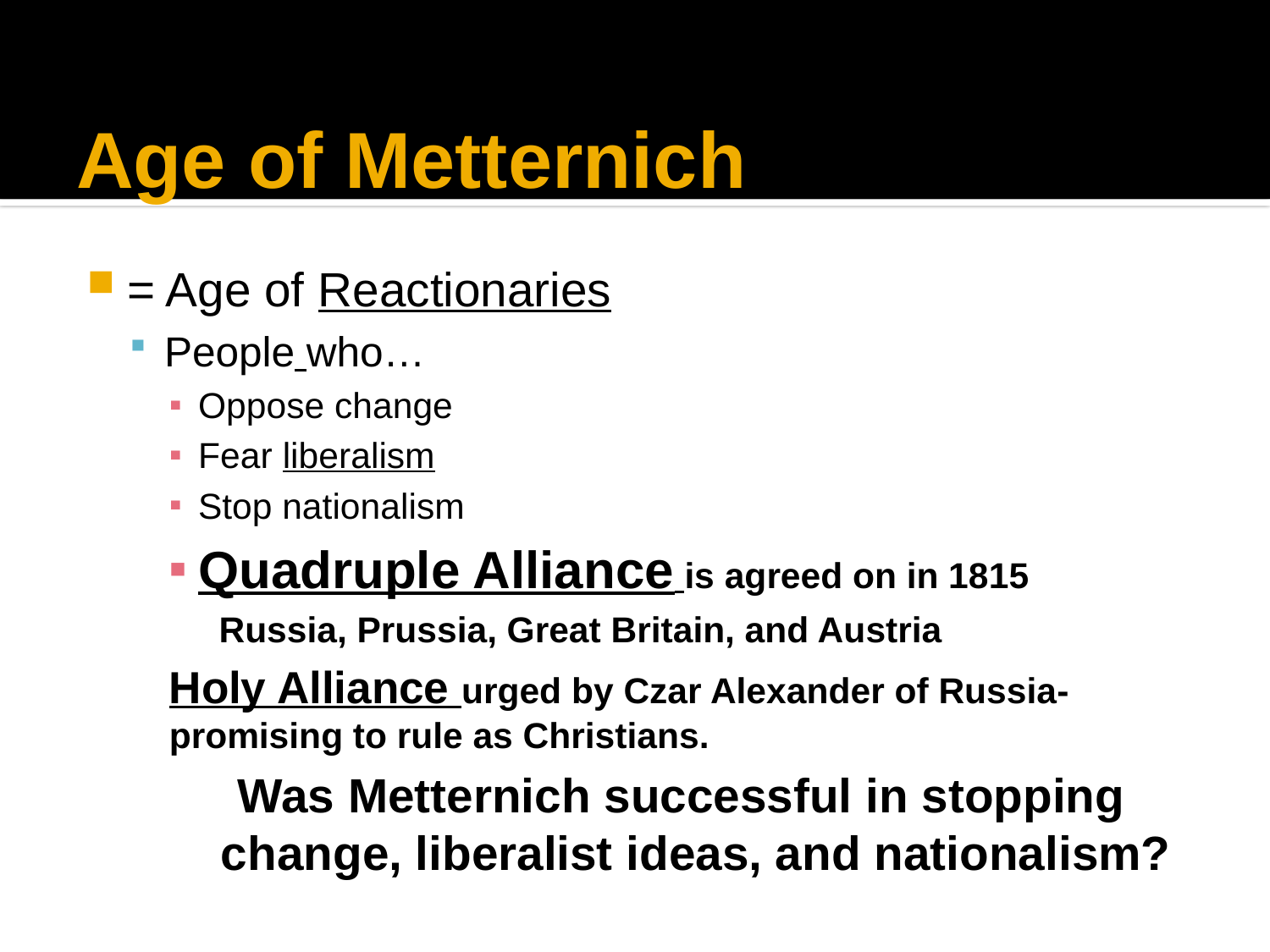

# Age of Metternich
= Age of Reactionaries
People who…
Oppose change
Fear liberalism
Stop nationalism
Quadruple Alliance is agreed on in 1815
     Russia, Prussia, Great Britain, and Austria
Holy Alliance urged by Czar Alexander of Russia- promising to rule as Christians.
Was Metternich successful in stopping change, liberalist ideas, and nationalism?